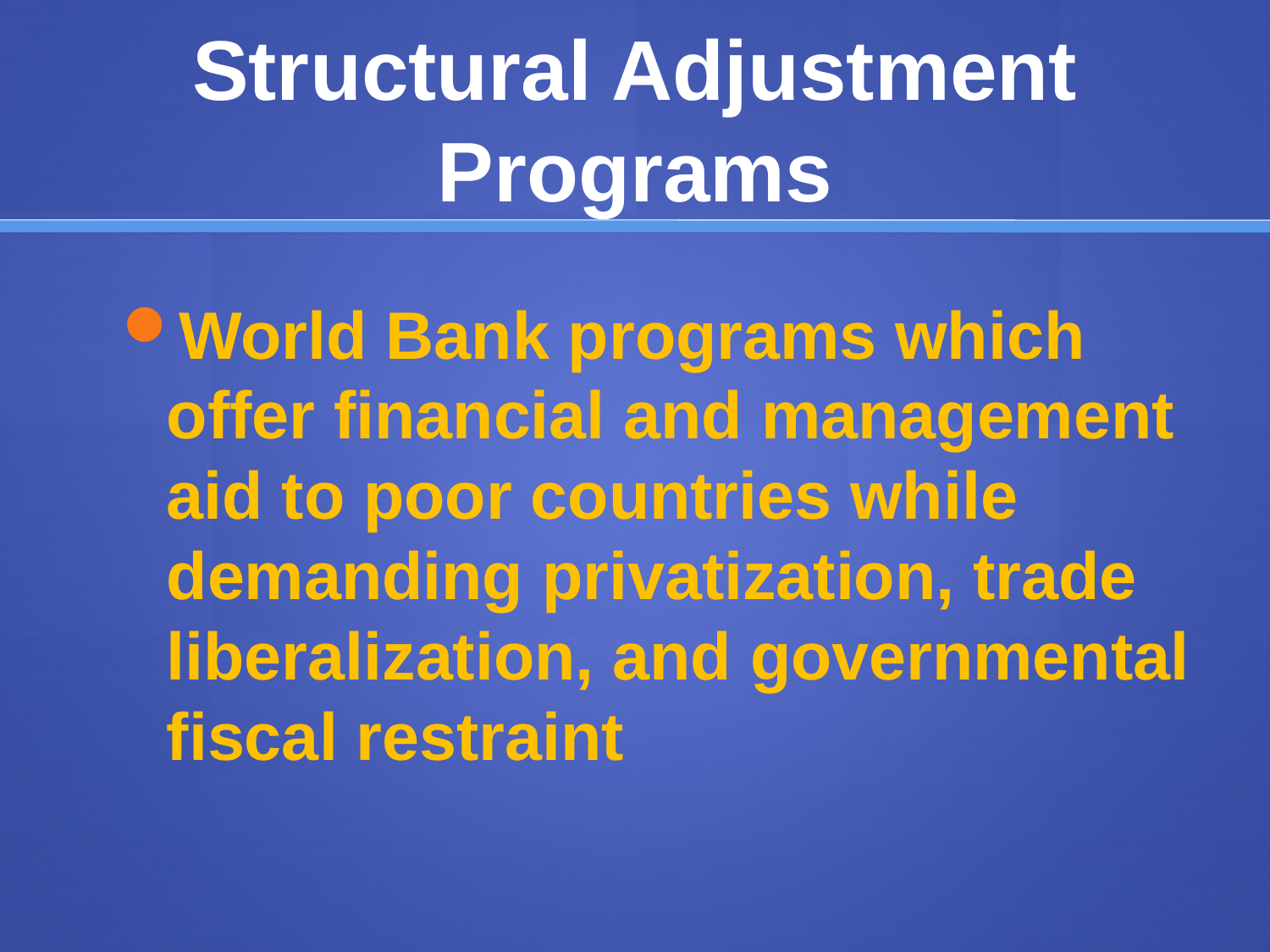

# Structural Adjustment Programs
World Bank programs which offer financial and management aid to poor countries while demanding privatization, trade liberalization, and governmental fiscal restraint